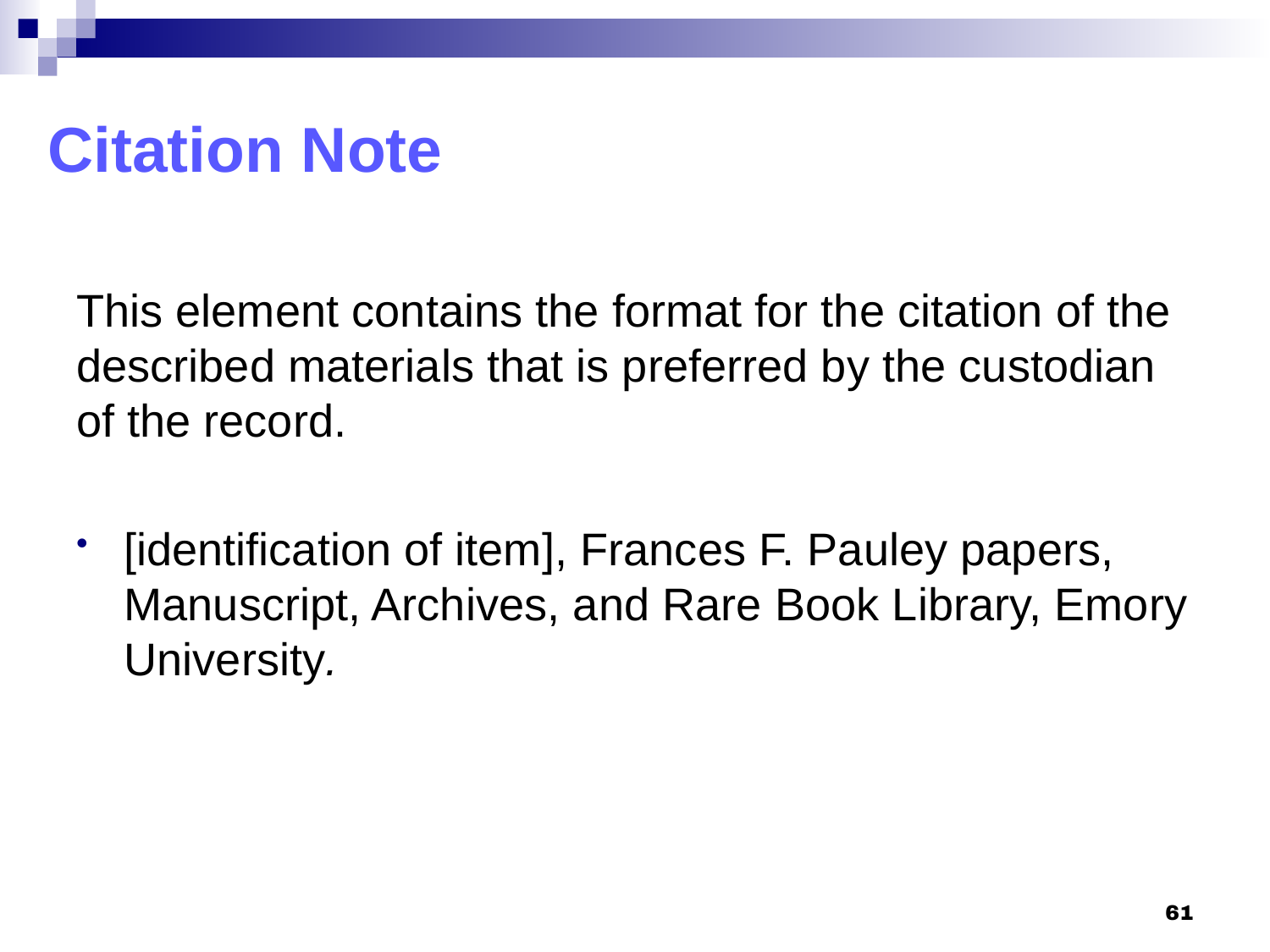

# Citation Note
This element contains the format for the citation of the described materials that is preferred by the custodian of the record.

[identification of item], Frances F. Pauley papers, Manuscript, Archives, and Rare Book Library, Emory University.
61